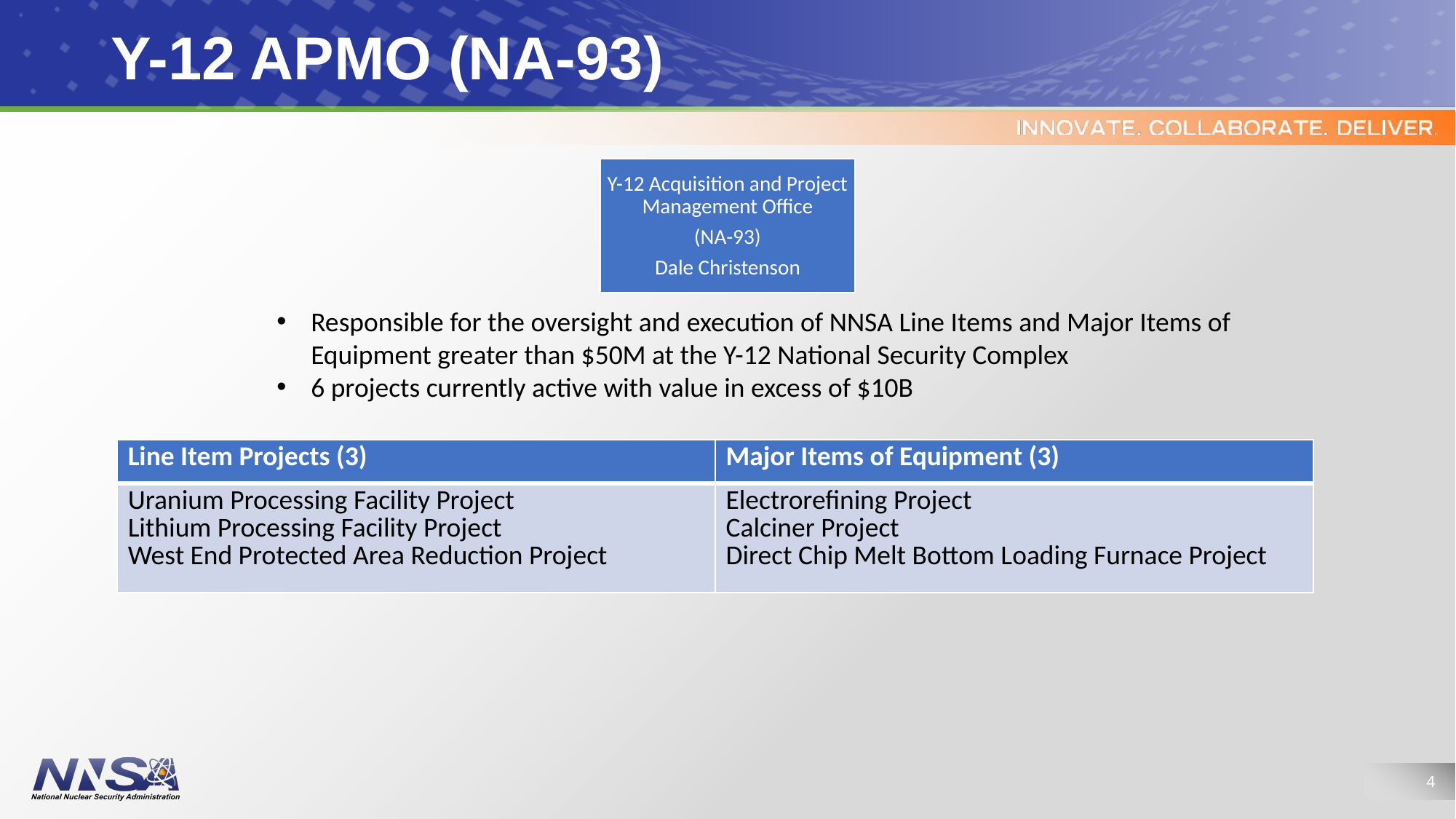

# Y-12 APMO (NA-93)
Y-12 Acquisition and Project Management Office
(NA-93)
Dale Christenson
Responsible for the oversight and execution of NNSA Line Items and Major Items of Equipment greater than $50M at the Y-12 National Security Complex
6 projects currently active with value in excess of $10B
| Line Item Projects (3) | Major Items of Equipment (3) |
| --- | --- |
| Uranium Processing Facility Project Lithium Processing Facility Project West End Protected Area Reduction Project | Electrorefining Project Calciner Project Direct Chip Melt Bottom Loading Furnace Project |
4